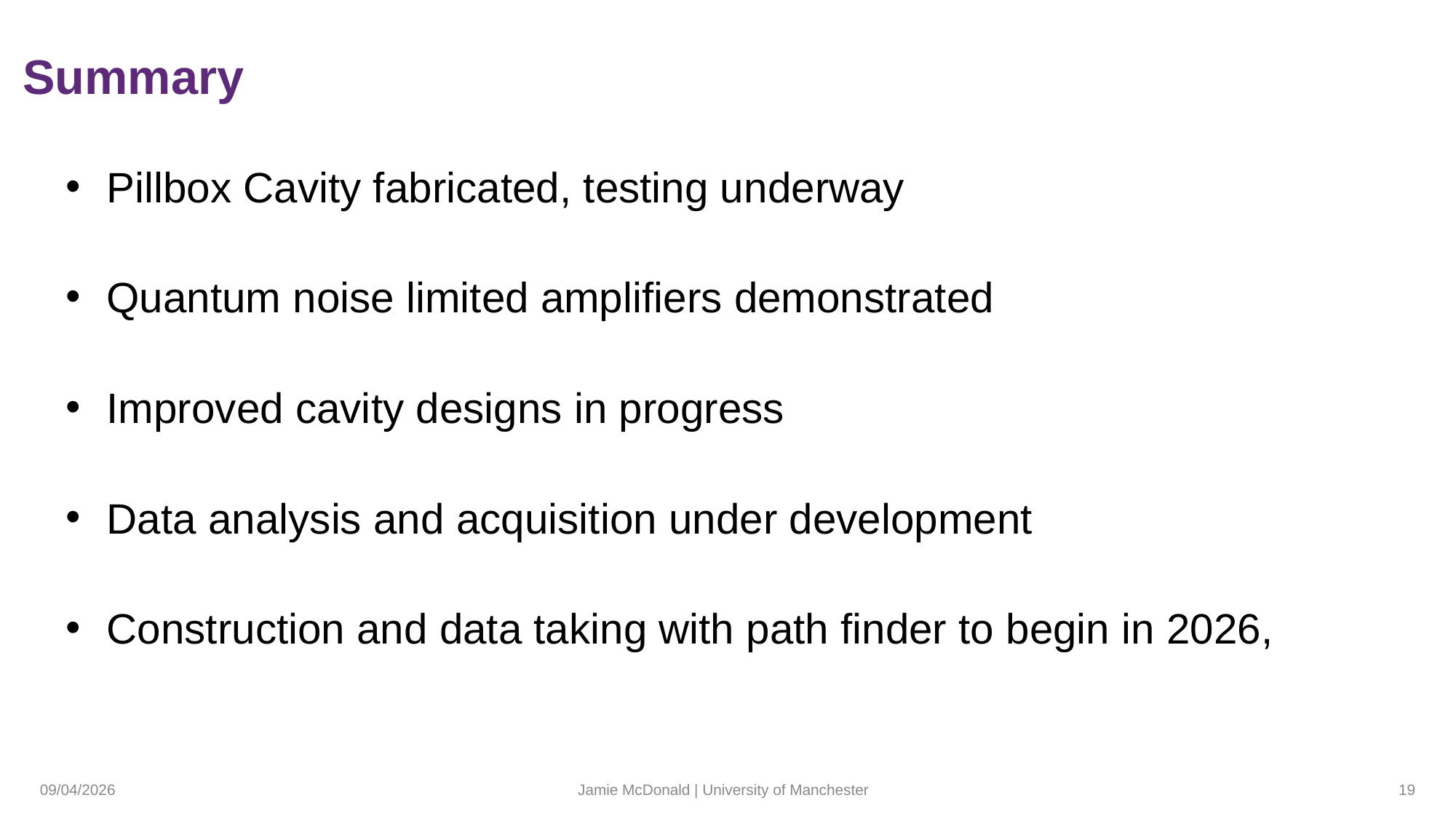

# Summary
Pillbox Cavity fabricated, testing underway
Quantum noise limited amplifiers demonstrated
Improved cavity designs in progress
Data analysis and acquisition under development
Construction and data taking with path finder to begin in 2026,
09/04/2026
Jamie McDonald | University of Manchester
19